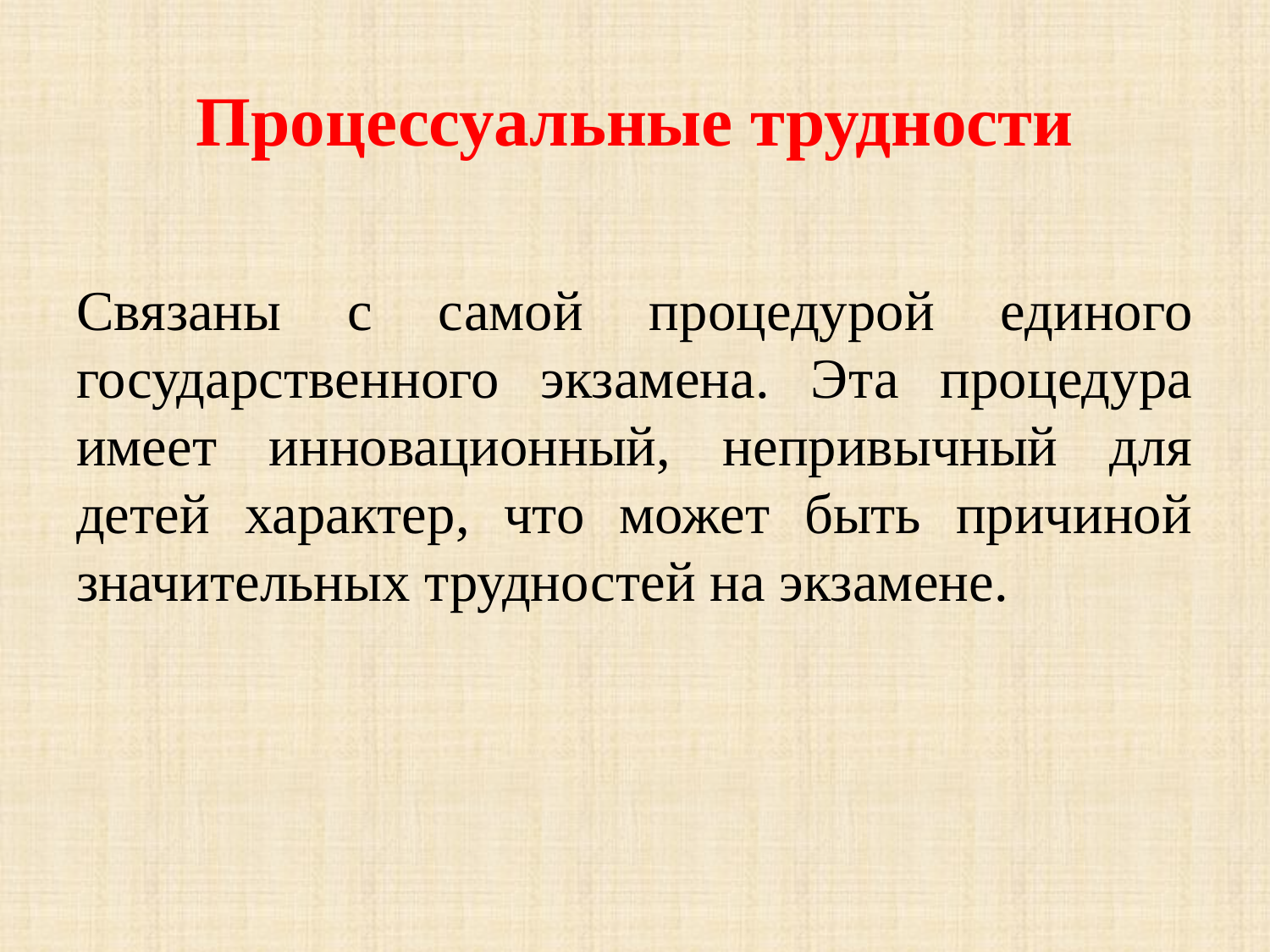

# Процессуальные трудности
Связаны с самой процедурой единого государственного экзамена. Эта процедура имеет инновационный, непривычный для детей характер, что может быть причиной значительных трудностей на экзамене.